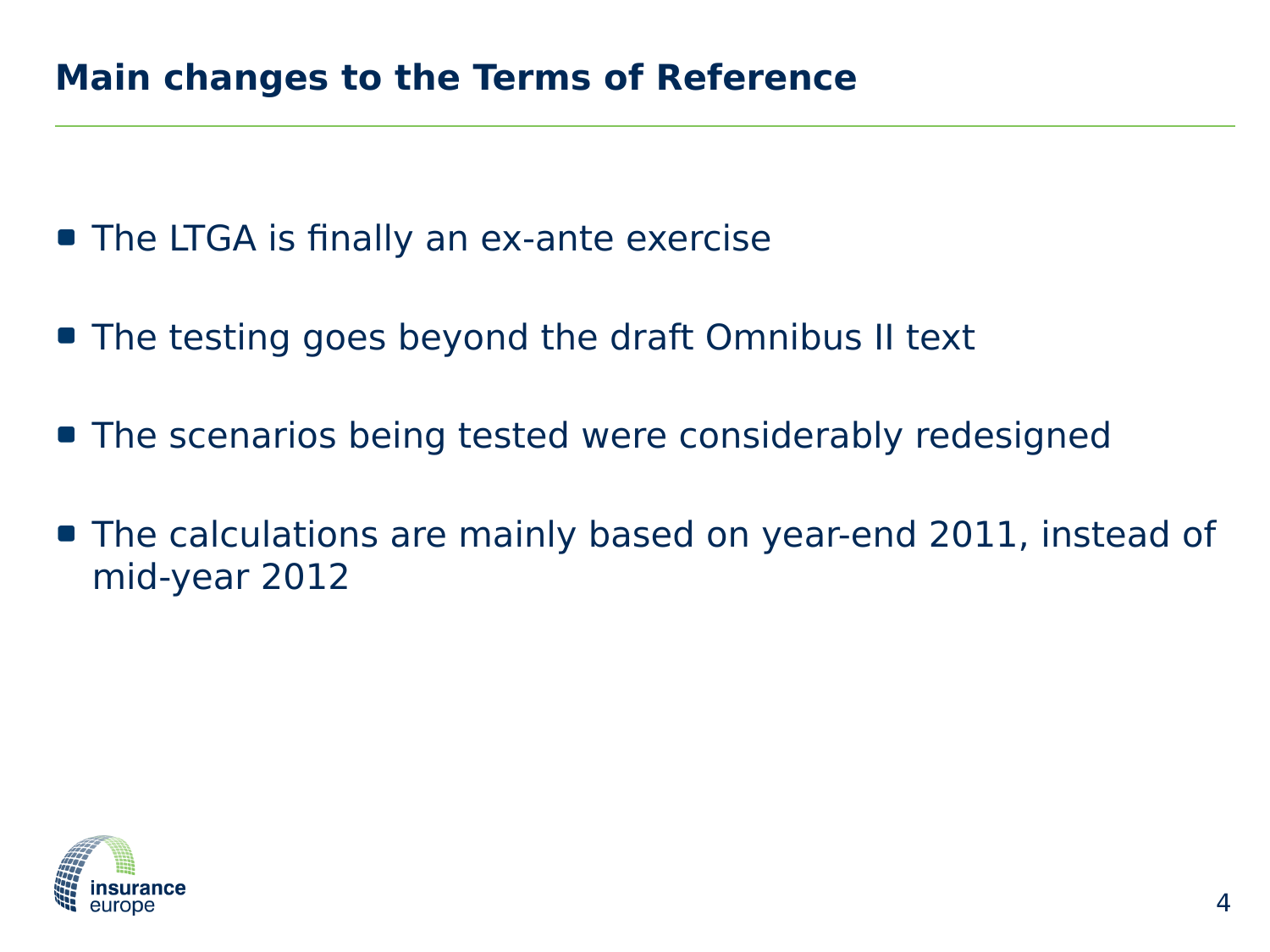

# Main changes to the Terms of Reference

The LTGA is finally an ex-ante exercise

The testing goes beyond the draft Omnibus II text

The scenarios being tested were considerably redesigned

The calculations are mainly based on year-end 2011, instead of mid-year 2012

4